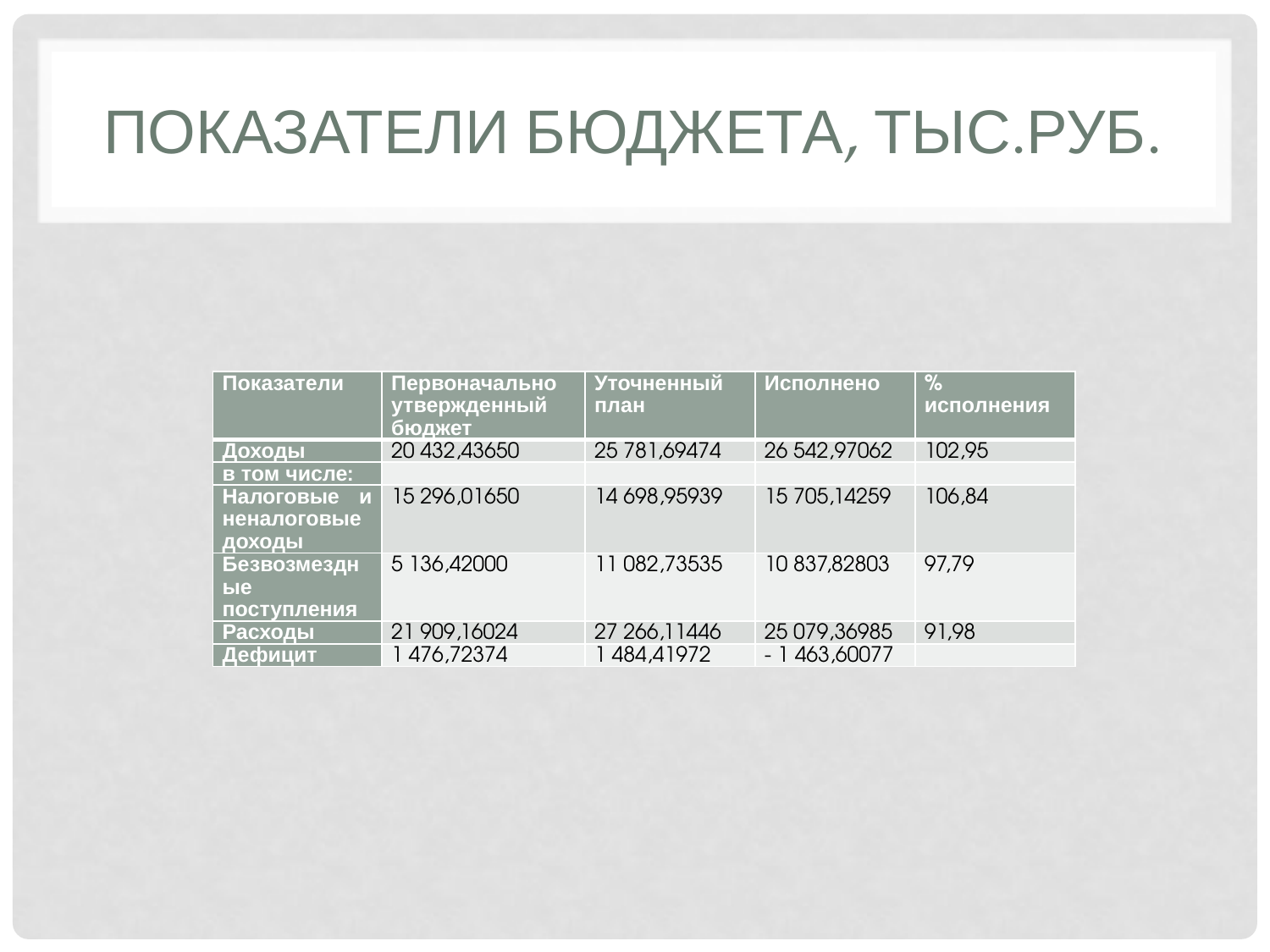

# ПОКАЗАТЕЛИ БЮДЖЕТА, ТЫС.РУБ.
| Показатели | Первоначально утвержденный бюджет | Уточненный план | Исполнено | % исполнения |
| --- | --- | --- | --- | --- |
| Доходы | 20 432,43650 | 25 781,69474 | 26 542,97062 | 102,95 |
| в том числе: |  |  |  |  |
| Налоговые и неналоговые доходы | 15 296,01650 | 14 698,95939 | 15 705,14259 | 106,84 |
| Безвозмездные поступления | 5 136,42000 | 11 082,73535 | 10 837,82803 | 97,79 |
| Расходы | 21 909,16024 | 27 266,11446 | 25 079,36985 | 91,98 |
| Дефицит | 1 476,72374 | 1 484,41972 | - 1 463,60077 |  |